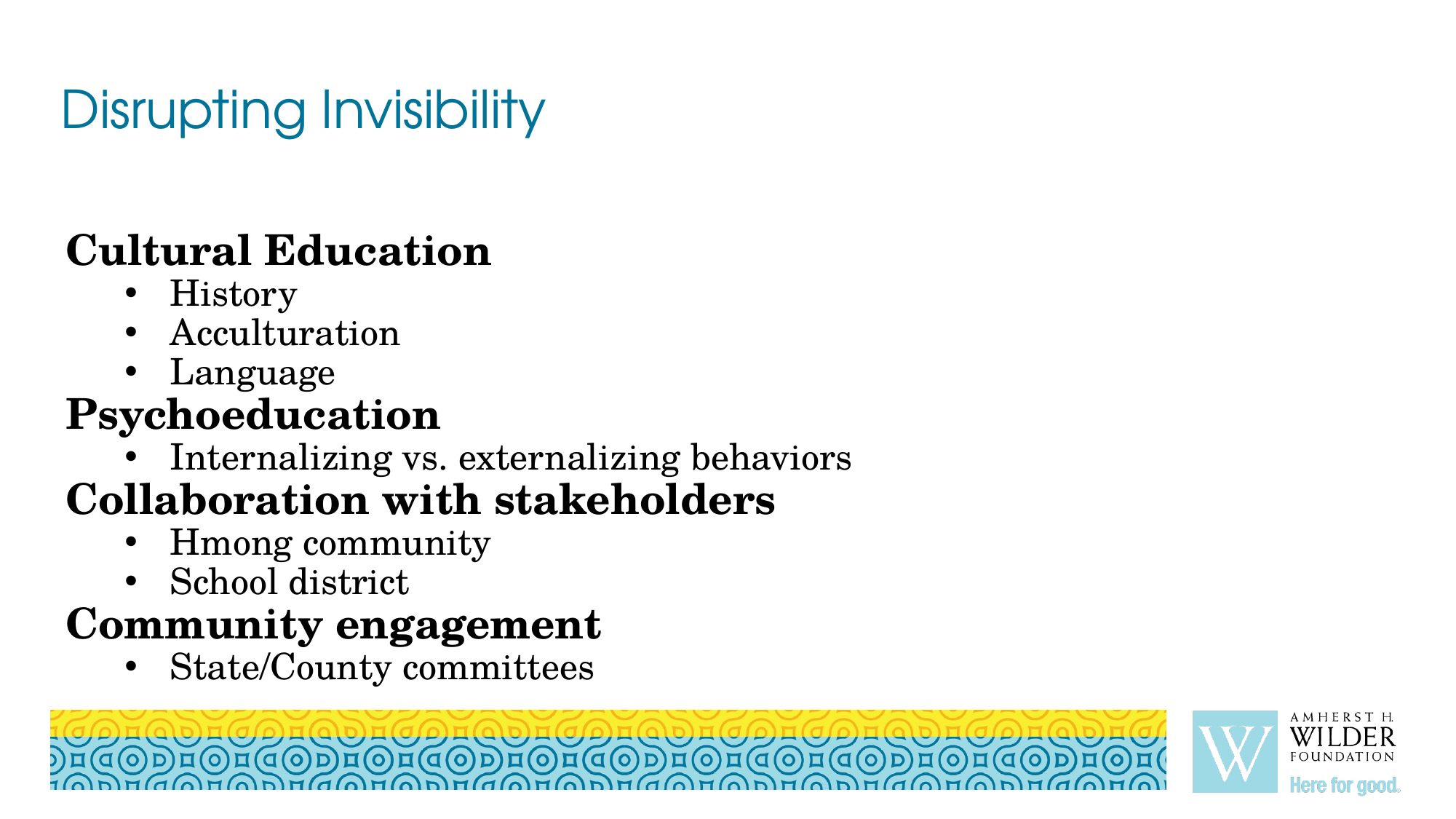

# Disrupting Invisibility
What are the barriers and how can invisibility be disrupted?

Symptoms are presented differently
Cultural Education
History
Acculturation
Language
Psychoeducation
Internalizing vs. externalizing behaviors
Collaboration with stakeholders
Hmong community
School district
Community engagement
State/County committees